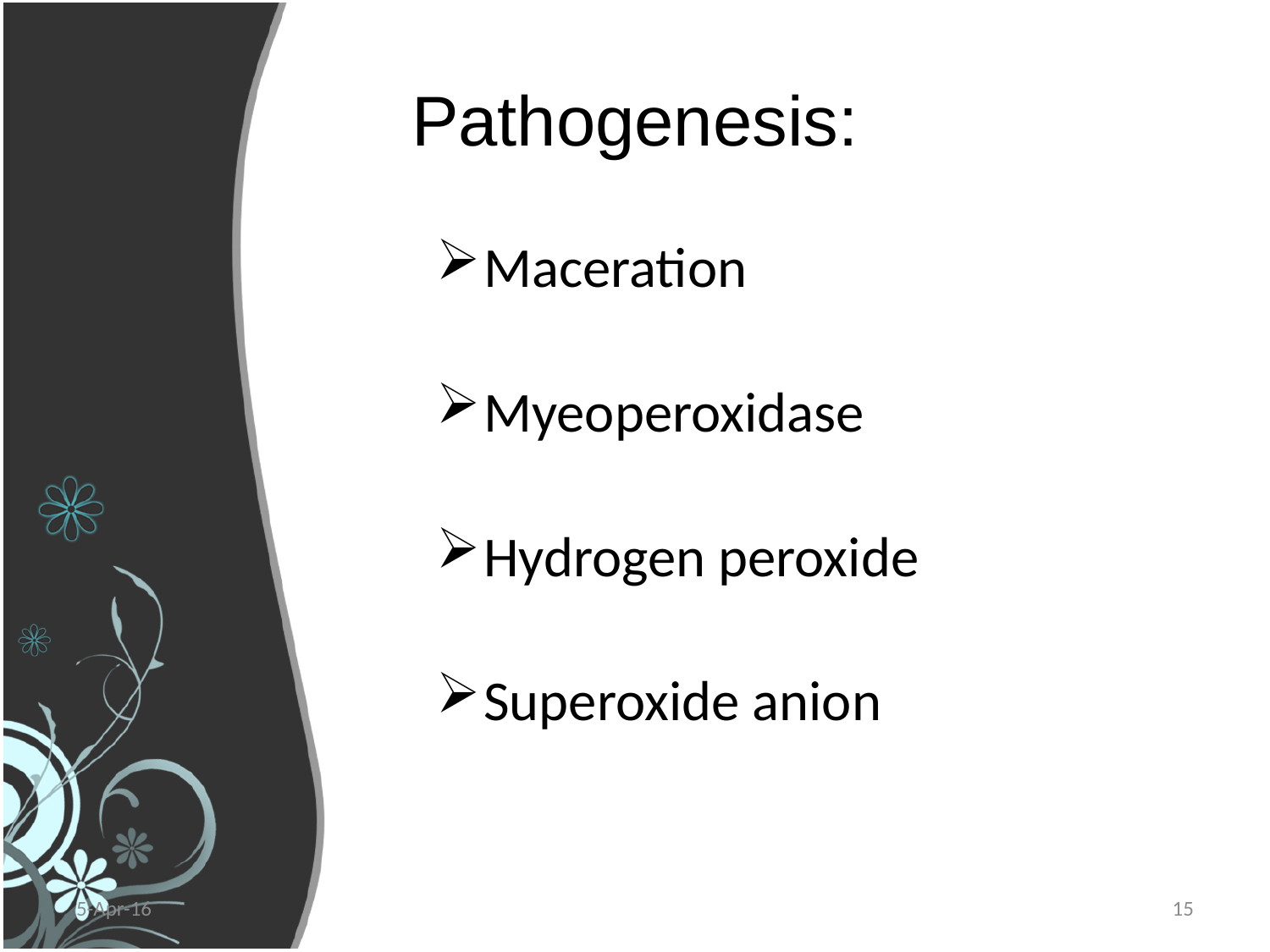

# Pathogenesis:

Maceration

Myeoperoxidase

Hydrogen peroxide

Superoxide anion

5-Apr-16
15